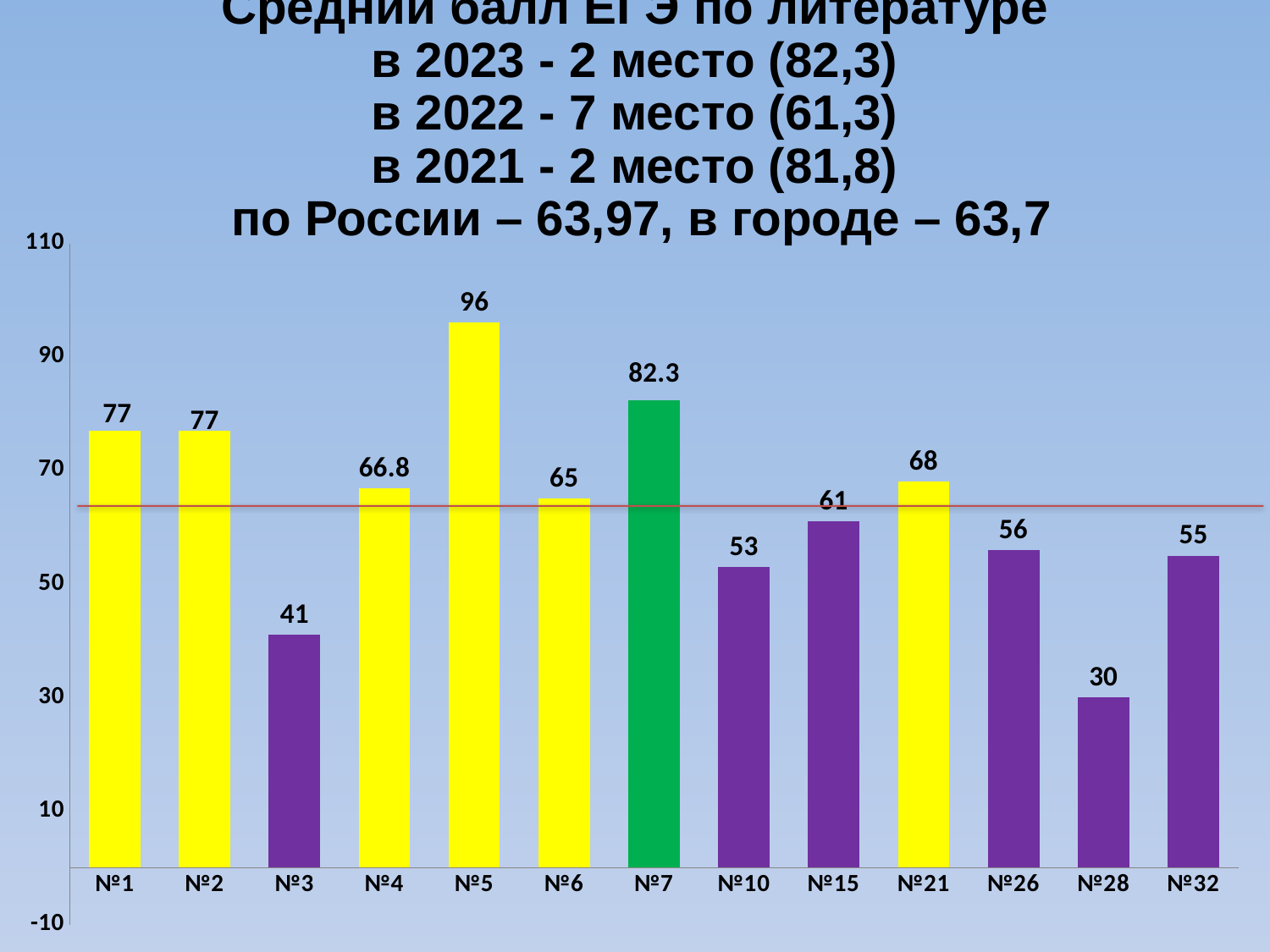

Средний балл ЕГЭ по литературе
в 2023 - 2 место (82,3)
в 2022 - 7 место (61,3)
в 2021 - 2 место (81,8)
 по России – 63,97, в городе – 63,7

### Chart

| Category |  |
|---|---|
| №1 | 77.0 |
| №2 | 77.0 |
| №3 | 41.0 |
| №4 | 66.8 |
| №5 | 96.0 |
| №6 | 65.0 |
| №7 | 82.3 |
| №10 | 53.0 |
| №15 | 61.0 |
| №21 | 68.0 |
| №26 | 56.0 |
| №28 | 30.0 |
| №32 | 55.0 |